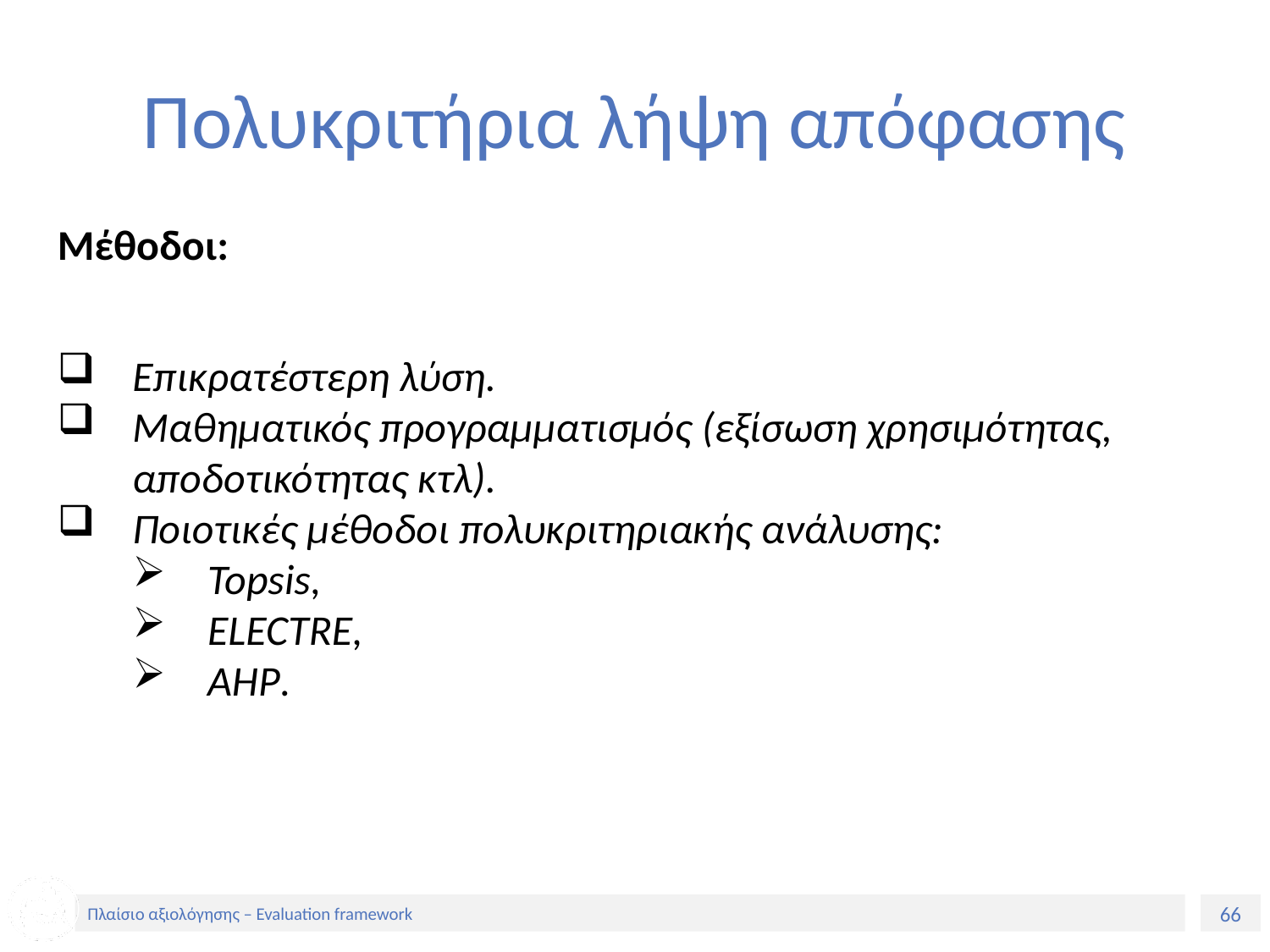

# Πολυκριτήρια λήψη απόφασης
Μέθοδοι:

Επικρατέστερη λύση.
Μαθηματικός προγραμματισμός (εξίσωση χρησιμότητας, αποδοτικότητας κτλ).
Ποιοτικές μέθοδοι πολυκριτηριακής ανάλυσης:
Topsis,
ELECTRE,
AHP.